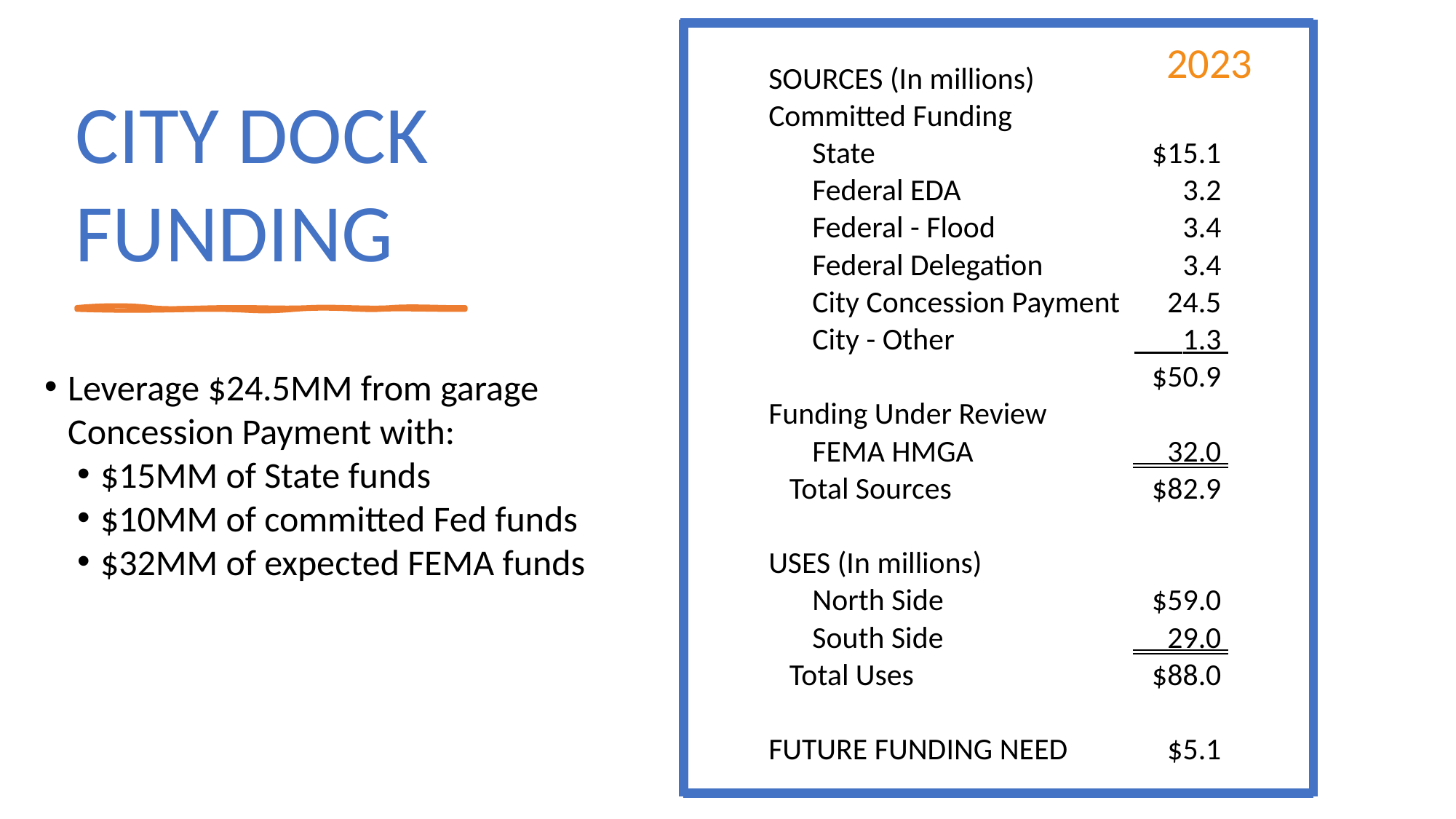

2023

| SOURCES (In millions) |  |  |
| --- | --- | --- |
| Committed Funding |  |  |
|  | State | $15.1 |
|  | Federal EDA | 3.2 |
|  | Federal - Flood | 3.4 |
|  | Federal Delegation | 3.4 |
|  | City Concession Payment | 24.5 |
|  | City - Other | 1.3 |
|  |  | $50.9 |
| Funding Under Review |  |  |
|  | FEMA HMGA | 32.0 |
| Total Sources |  | $82.9 |
|  |  |  |
| USES (In millions) |  |  |
|  | North Side | $59.0 |
|  | South Side | 29.0 |
| Total Uses |  | $88.0 |
|  |  |  |
| FUTURE FUNDING NEED |  | $5.1 |
CITY DOCK FUNDING

Leverage $24.5MM from garage Concession Payment with:
$15MM of State funds
$10MM of committed Fed funds
$32MM of expected FEMA funds